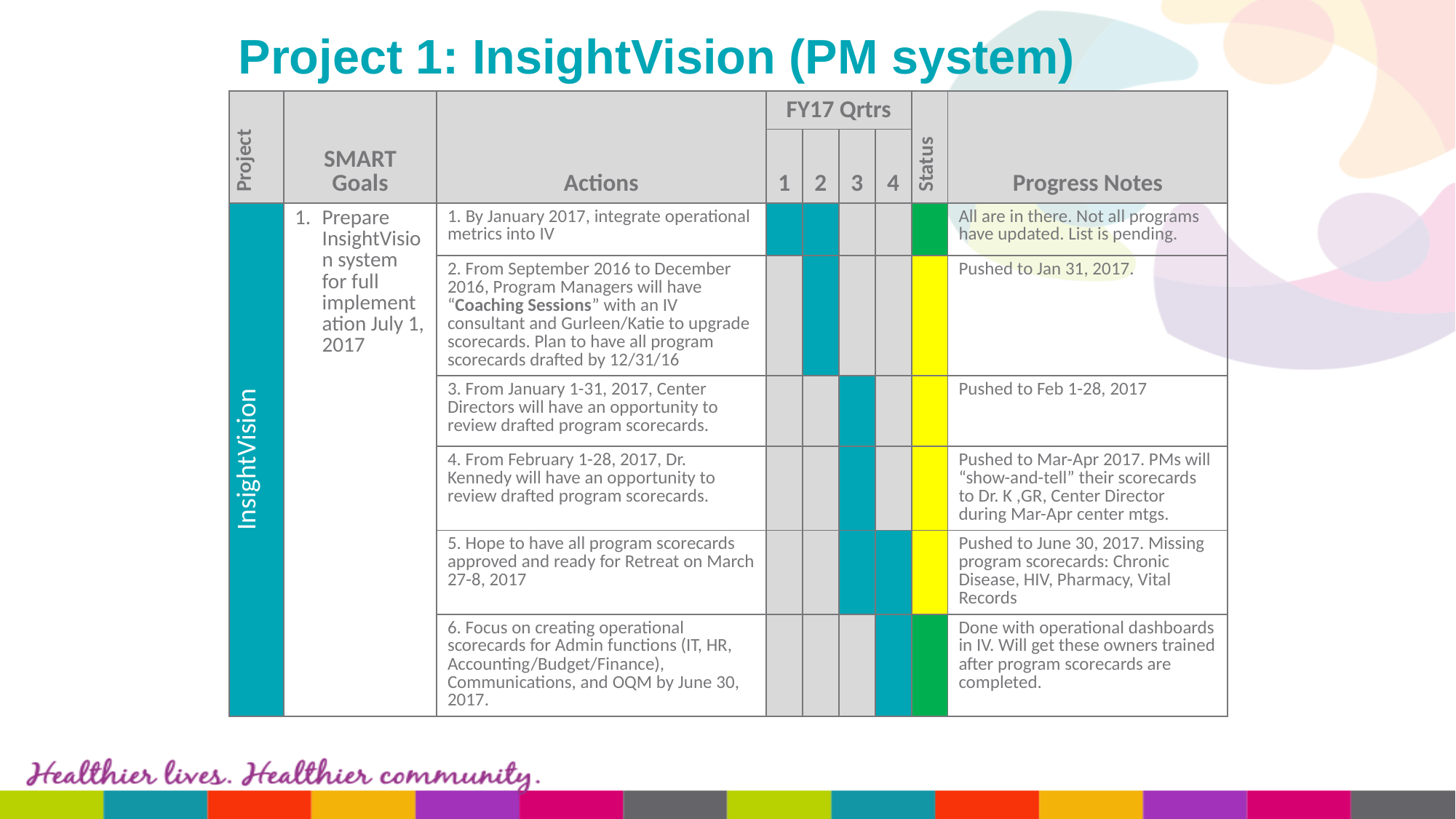

# Project 1: InsightVision (PM system)
| Project | SMART Goals | Actions | FY17 Qrtrs |  |  |  | Status | Progress Notes |
| --- | --- | --- | --- | --- | --- | --- | --- | --- |
|  |  |  | 1 | 2 | 3 | 4 |  |  |
| InsightVision | Prepare InsightVision system for full implementation July 1, 2017 | 1. By January 2017, integrate operational metrics into IV |  |  |  |  |  | All are in there. Not all programs have updated. List is pending. |
|  |  | 2. From September 2016 to December 2016, Program Managers will have “Coaching Sessions” with an IV consultant and Gurleen/Katie to upgrade scorecards. Plan to have all program scorecards drafted by 12/31/16 |  |  |  |  |  | Pushed to Jan 31, 2017. |
|  |  | 3. From January 1-31, 2017, Center Directors will have an opportunity to review drafted program scorecards. |  |  |  |  |  | Pushed to Feb 1-28, 2017 |
|  |  | 4. From February 1-28, 2017, Dr. Kennedy will have an opportunity to review drafted program scorecards. |  |  |  |  |  | Pushed to Mar-Apr 2017. PMs will “show-and-tell” their scorecards to Dr. K ,GR, Center Director during Mar-Apr center mtgs. |
|  |  | 5. Hope to have all program scorecards approved and ready for Retreat on March 27-8, 2017 |  |  |  |  |  | Pushed to June 30, 2017. Missing program scorecards: Chronic Disease, HIV, Pharmacy, Vital Records |
|  |  | 6. Focus on creating operational scorecards for Admin functions (IT, HR, Accounting/Budget/Finance), Communications, and OQM by June 30, 2017. |  |  |  |  |  | Done with operational dashboards in IV. Will get these owners trained after program scorecards are completed. |